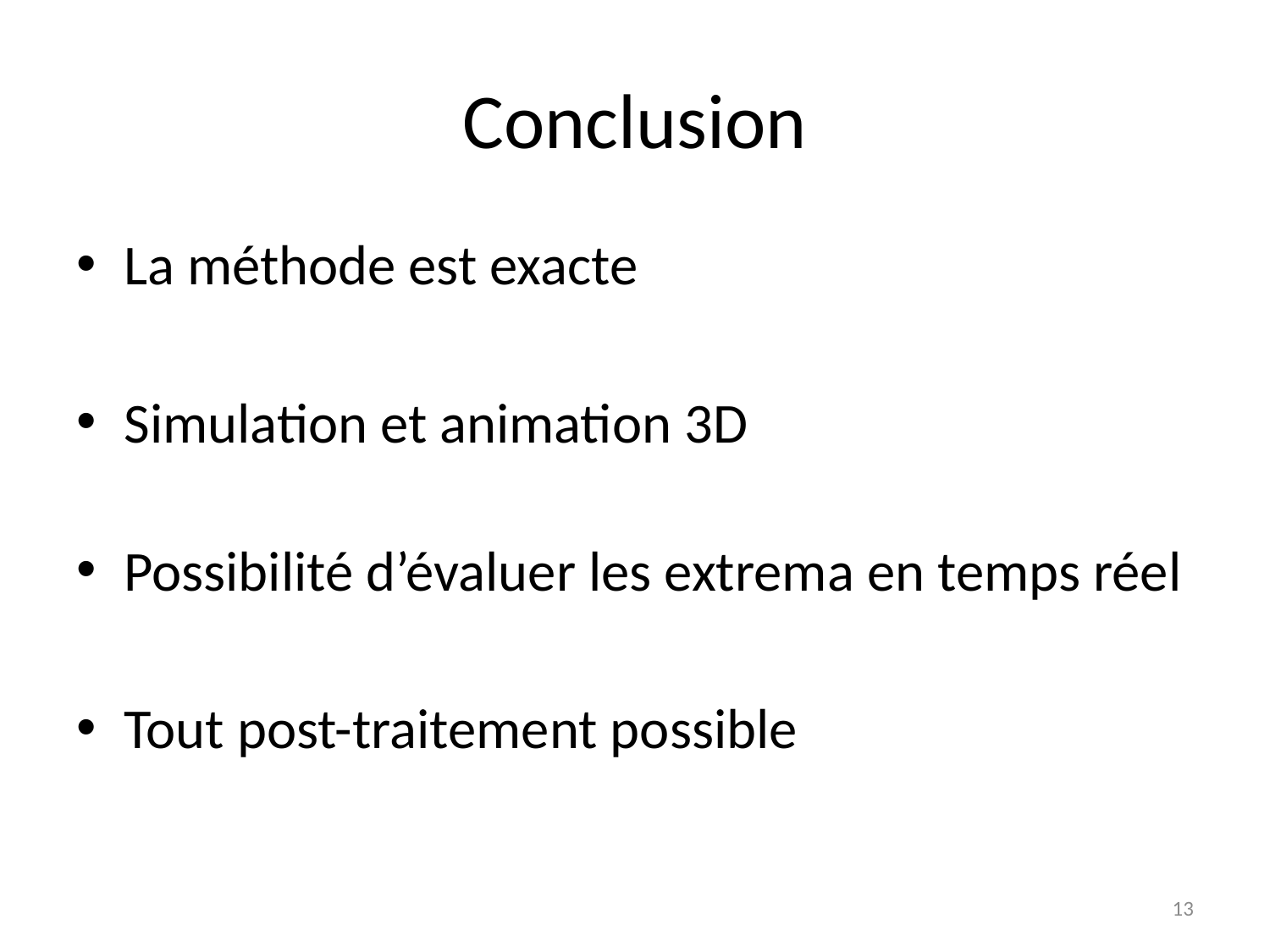

# Conclusion
La méthode est exacte

Simulation et animation 3D

Possibilité d’évaluer les extrema en temps réel

Tout post-traitement possible

13